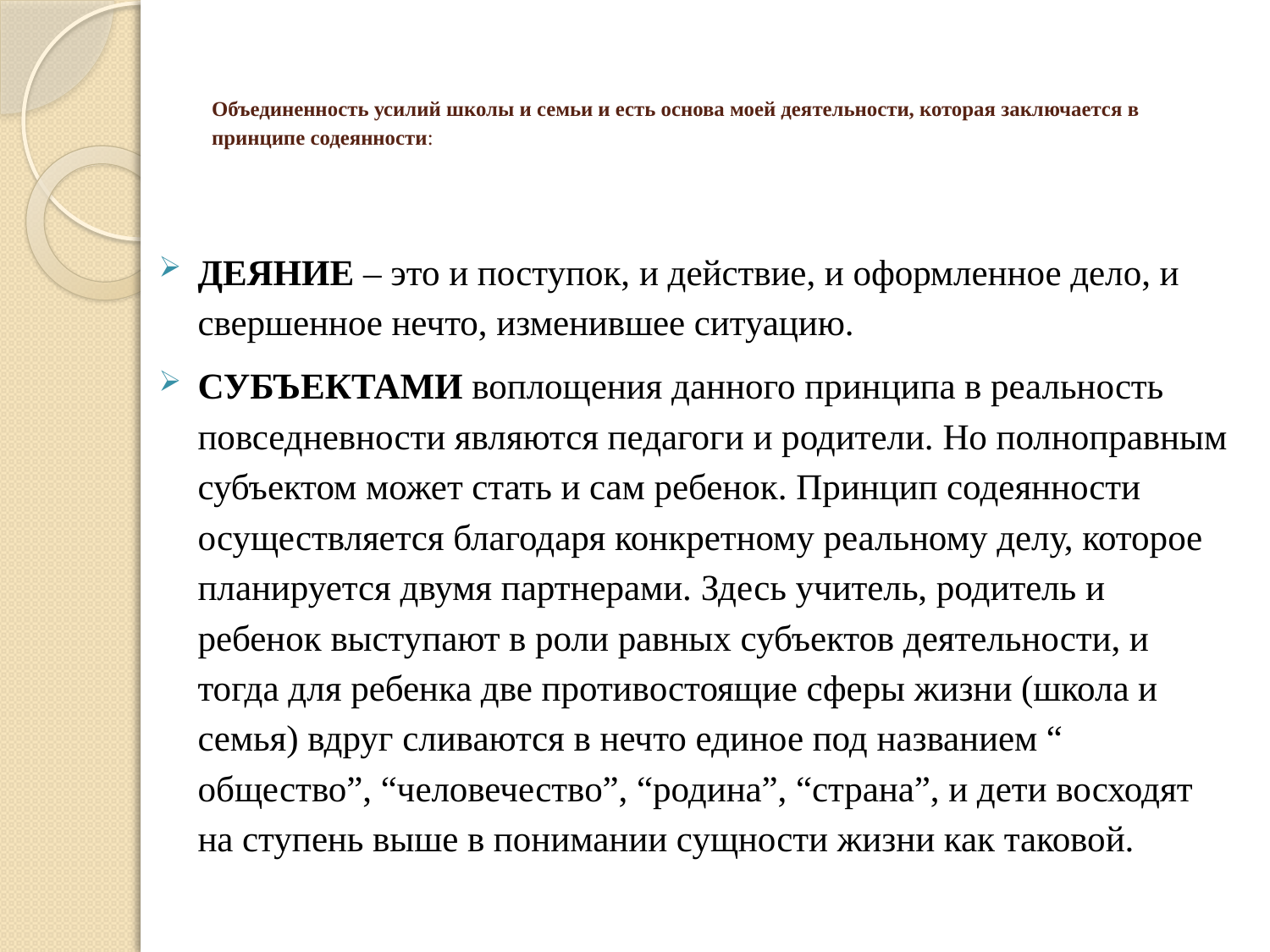

# Объединенность усилий школы и семьи и есть основа моей деятельности, которая заключается в принципе содеянности:
ДЕЯНИЕ – это и поступок, и действие, и оформленное дело, и свершенное нечто, изменившее ситуацию.
СУБЪЕКТАМИ воплощения данного принципа в реальность повседневности являются педагоги и родители. Но полноправным субъектом может стать и сам ребенок. Принцип содеянности осуществляется благодаря конкретному реальному делу, которое планируется двумя партнерами. Здесь учитель, родитель и ребенок выступают в роли равных субъектов деятельности, и тогда для ребенка две противостоящие сферы жизни (школа и семья) вдруг сливаются в нечто единое под названием “ общество”, “человечество”, “родина”, “страна”, и дети восходят на ступень выше в понимании сущности жизни как таковой.